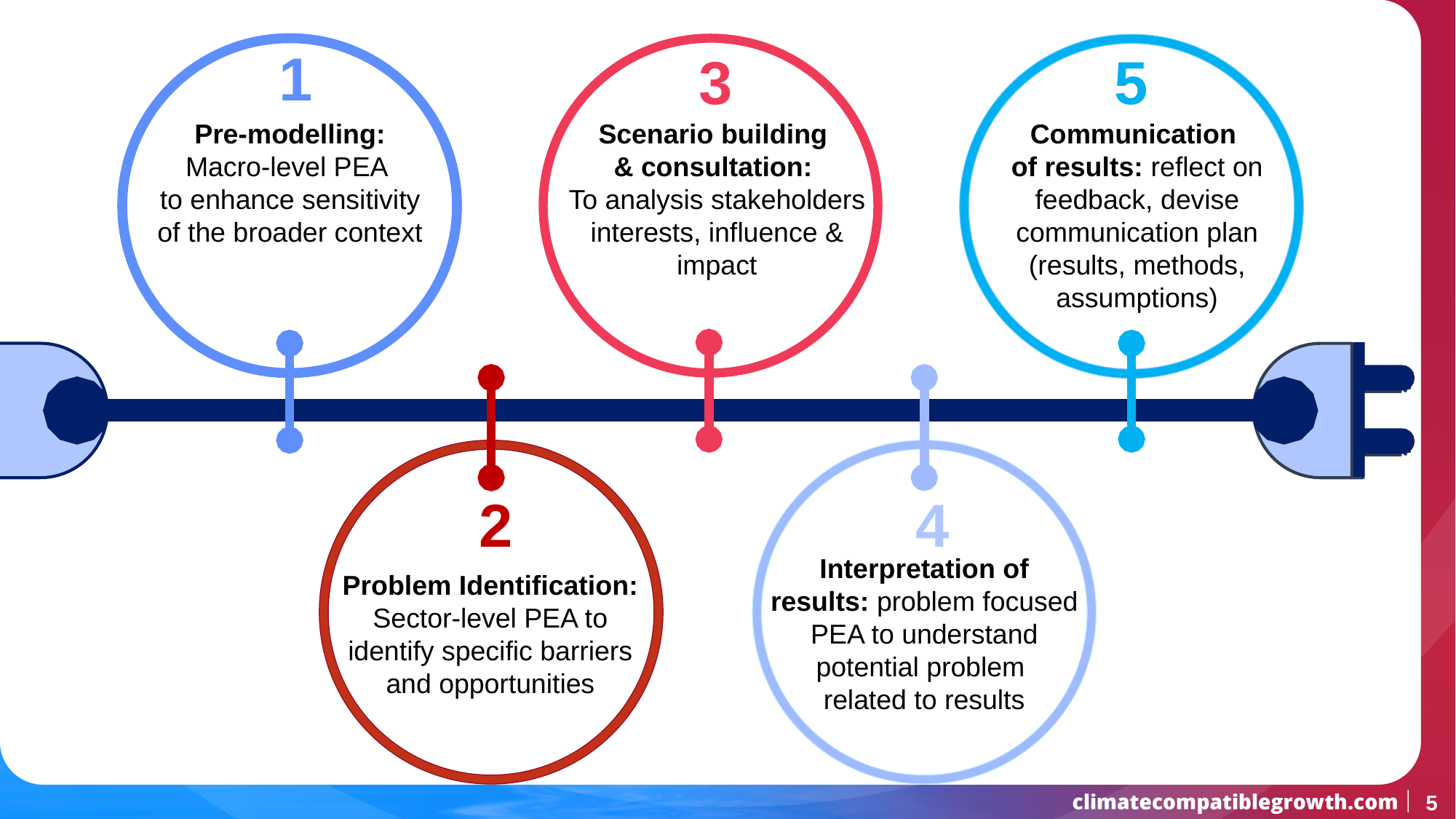

1
3
5
Pre-modelling:
Macro-level PEA
to enhance sensitivity of the broader context
Scenario building
& consultation:
To analysis stakeholders interests, influence & impact
Communication
of results: reflect on feedback, devise communication plan (results, methods, assumptions)

4
2
Interpretation of results: problem focused PEA to understand potential problem
related to results
Problem Identification:
Sector-level PEA to identify specific barriers and opportunities
5